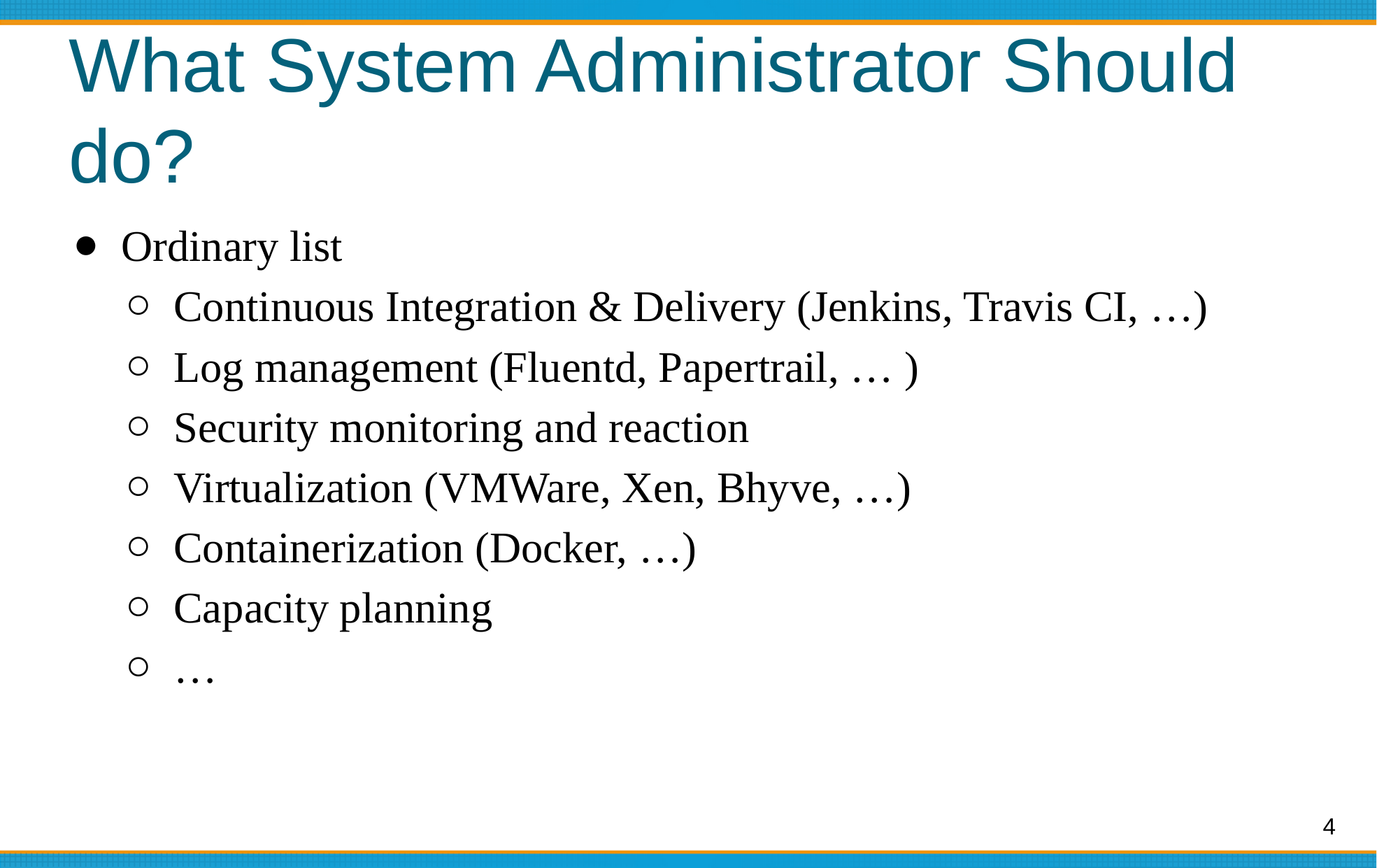

# What System Administrator Should do?
Ordinary list
Continuous Integration & Delivery (Jenkins, Travis CI, …)
Log management (Fluentd, Papertrail, … )
Security monitoring and reaction
Virtualization (VMWare, Xen, Bhyve, …)
Containerization (Docker, …)
Capacity planning
…

4